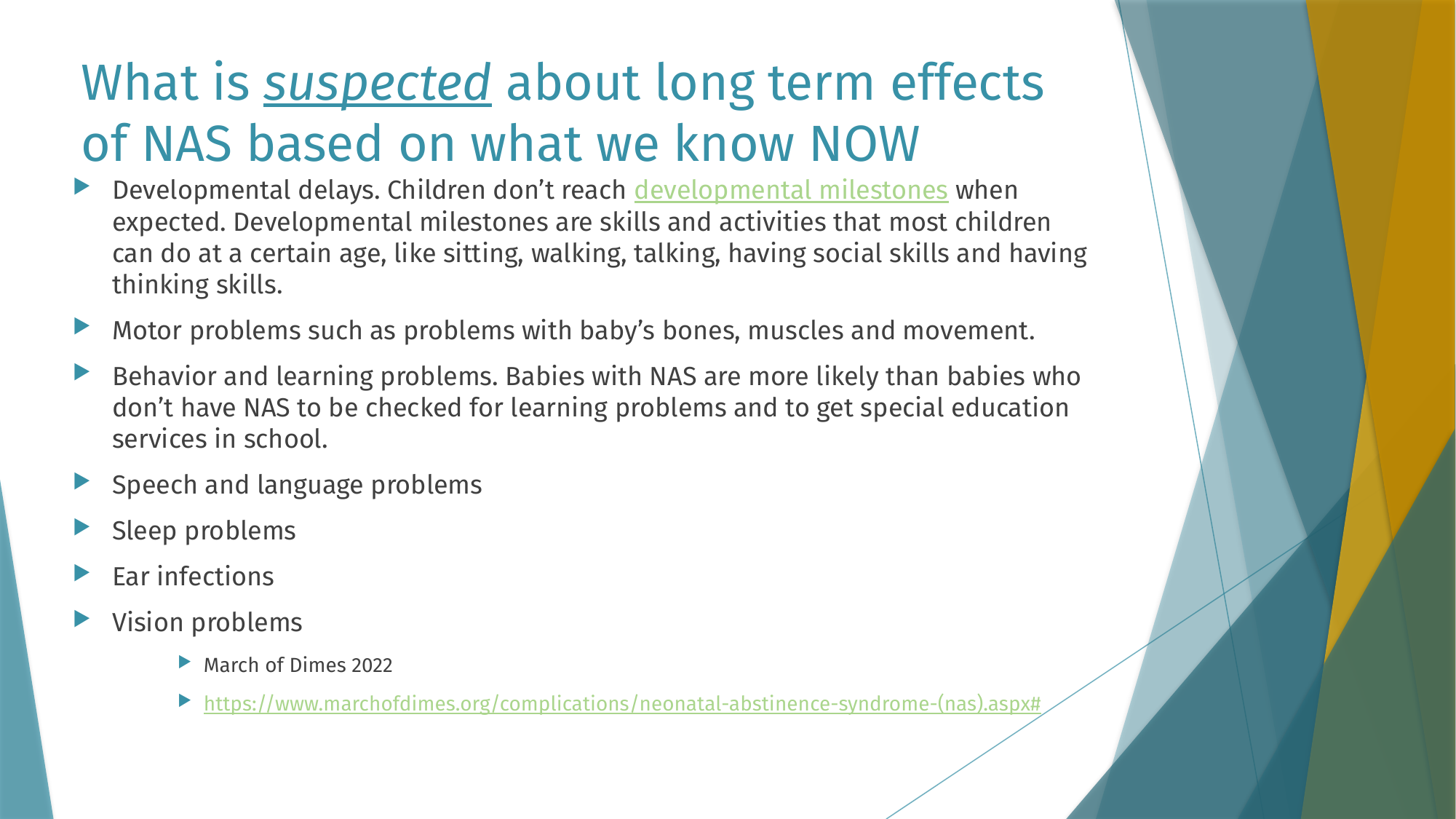

# What is suspected about long term effects of NAS based on what we know NOW
Developmental delays. Children don’t reach developmental milestones when expected. Developmental milestones are skills and activities that most children can do at a certain age, like sitting, walking, talking, having social skills and having thinking skills.
Motor problems such as problems with baby’s bones, muscles and movement.
Behavior and learning problems. Babies with NAS are more likely than babies who don’t have NAS to be checked for learning problems and to get special education services in school.
Speech and language problems
Sleep problems
Ear infections
Vision problems
March of Dimes 2022
https://www.marchofdimes.org/complications/neonatal-abstinence-syndrome-(nas).aspx#